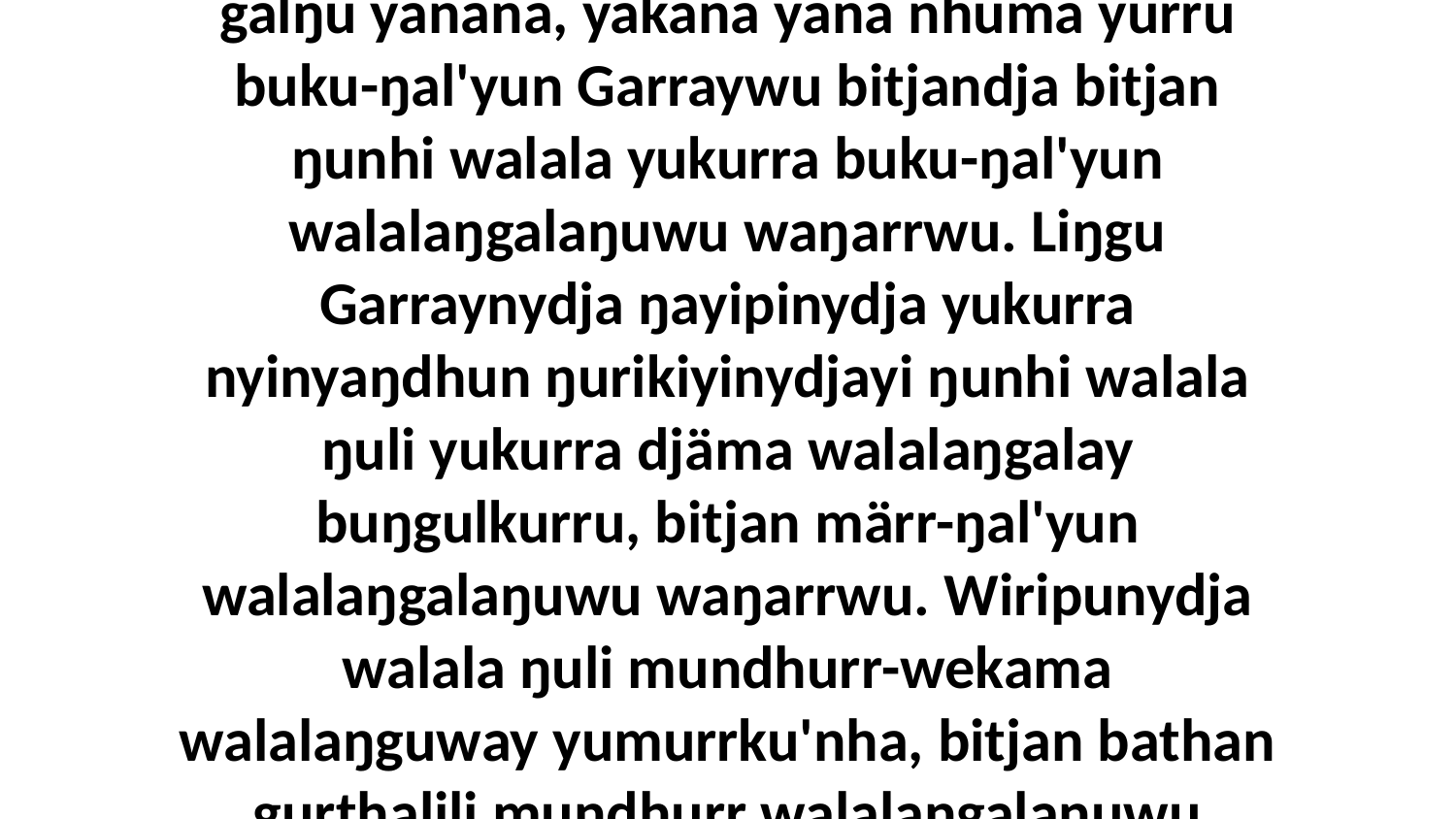

31 Ŋunhiyinydja rom walalaŋgunydja yätjnha galŋu yanana, yakana yana nhuma yurru buku-ŋal'yun Garraywu bitjandja bitjan ŋunhi walala yukurra buku-ŋal'yun walalaŋgalaŋuwu waŋarrwu. Liŋgu Garraynydja ŋayipinydja yukurra nyinyaŋdhun ŋurikiyinydjayi ŋunhi walala ŋuli yukurra djäma walalaŋgalay buŋgulkurru, bitjan märr-ŋal'yun walalaŋgalaŋuwu waŋarrwu. Wiripunydja walala ŋuli mundhurr-wekama walalaŋguway yumurrku'nha, bitjan bathan gurthalili mundhurr walalaŋgalaŋuwu waŋarrwu.